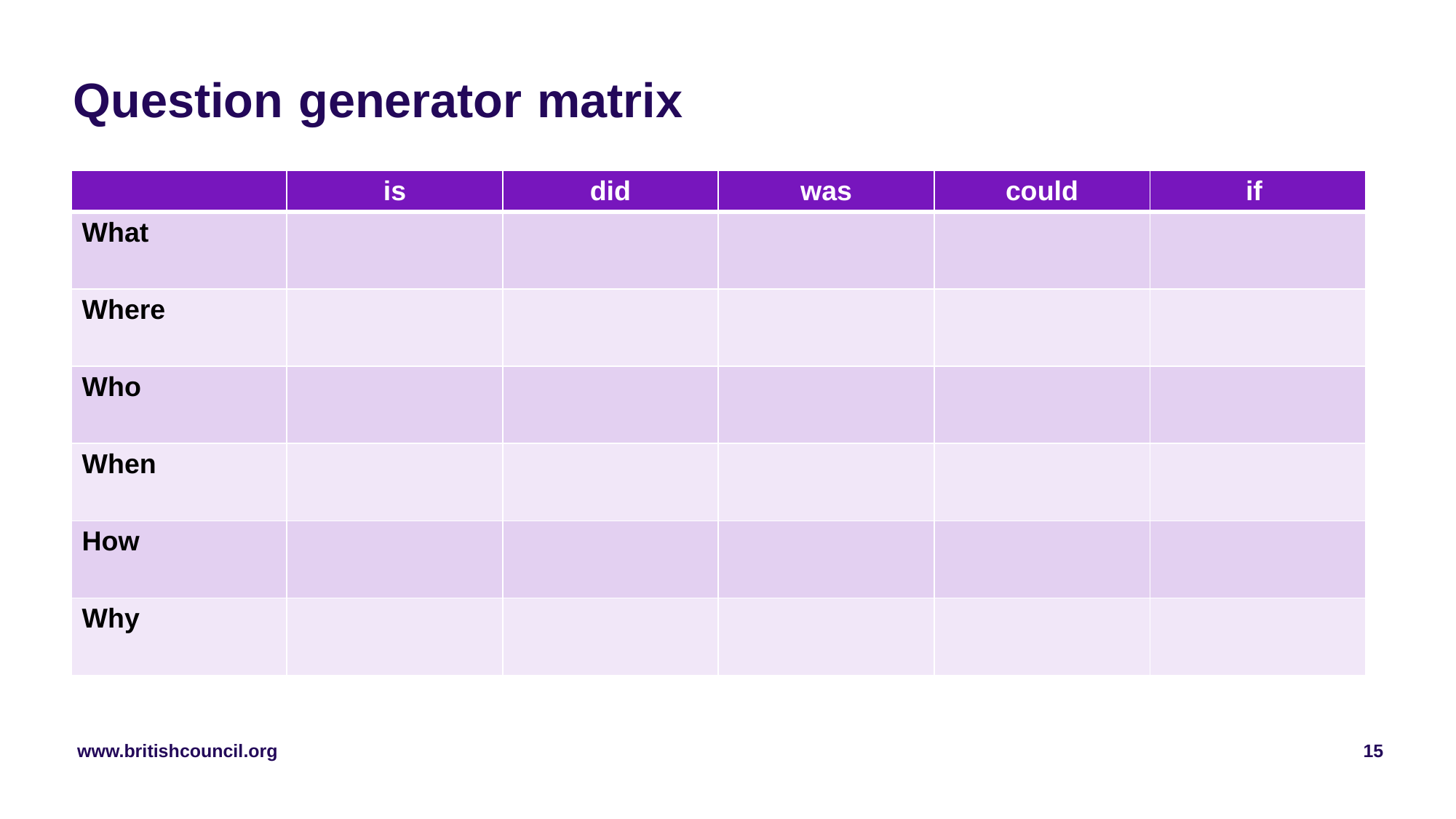

Question generator matrix
|  | is | did | was | could | if |
| --- | --- | --- | --- | --- | --- |
| What |  |  |  |  |  |
| Where |  |  |  |  |  |
| Who |  |  |  |  |  |
| When |  |  |  |  |  |
| How |  |  |  |  |  |
| Why |  |  |  |  |  |
15